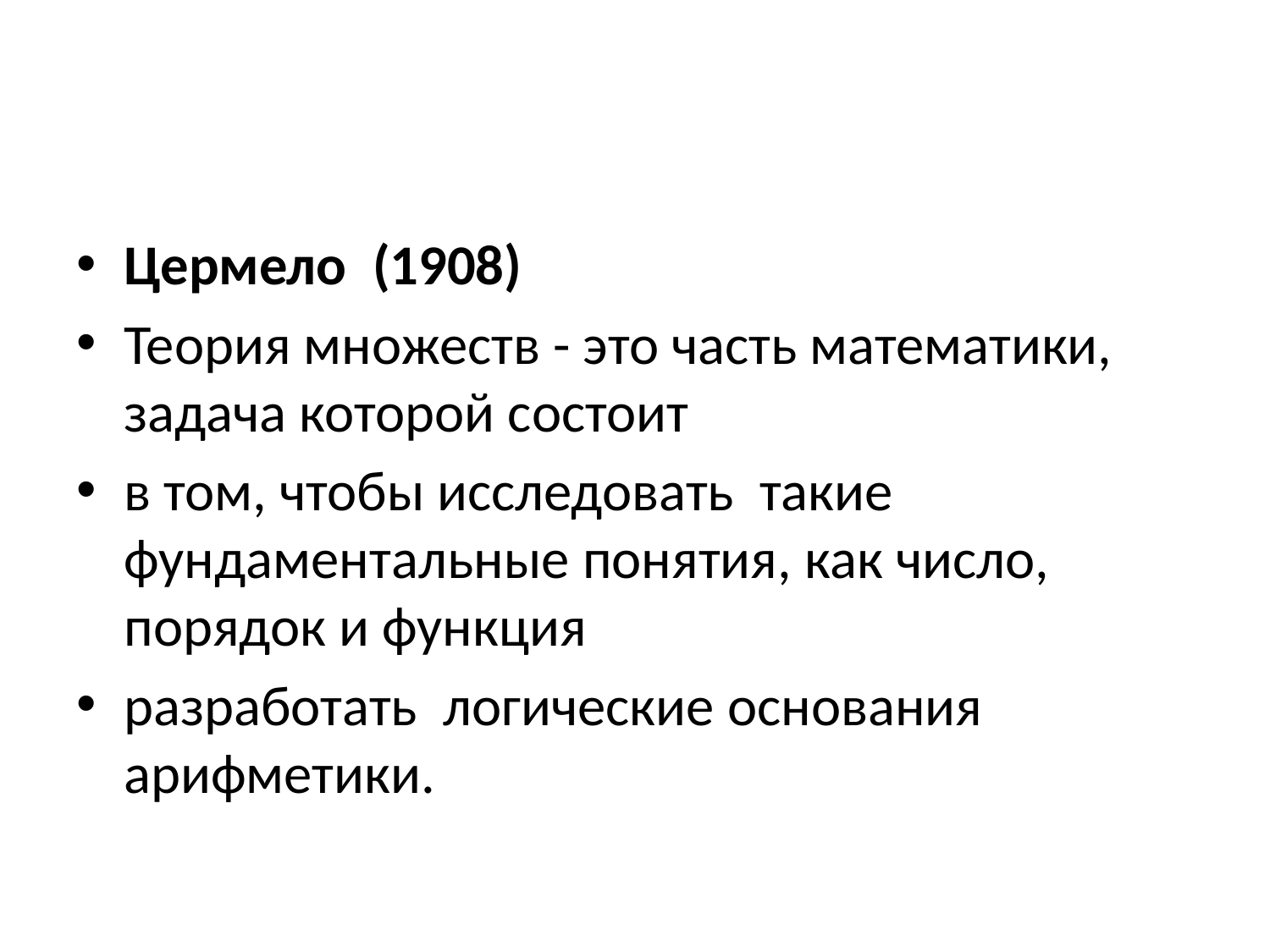

#
Цермело  (1908)
Теория множеств - это часть математики, задача которой состоит
в том, чтобы исследовать  такие фундаментальные понятия, как число, порядок и функция
разработать  логические основания арифметики.